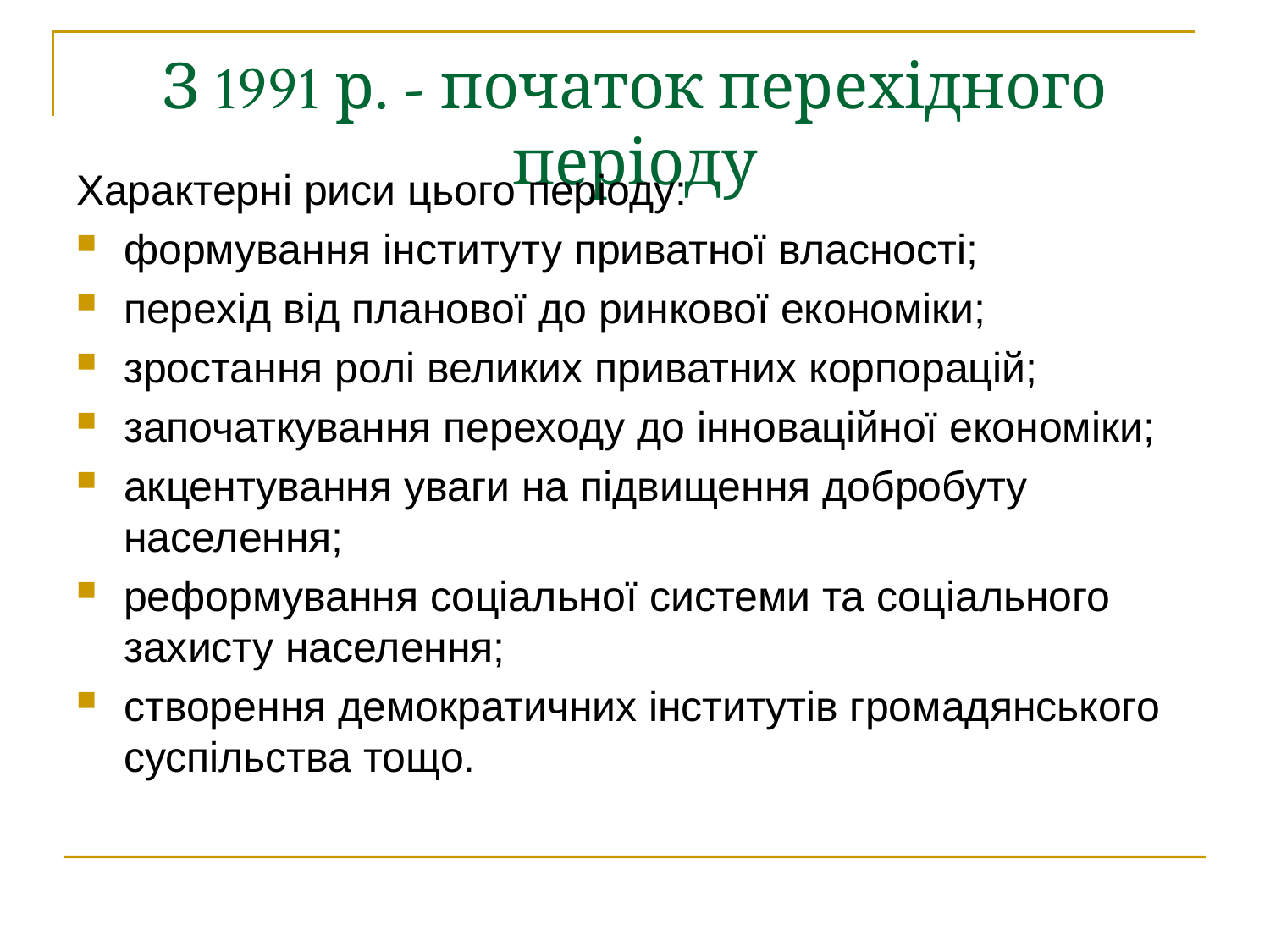

# З 1991 р. - початок перехідного періоду
Характерні риси цього періоду:
формування інституту приватної власності;
перехід від планової до ринкової економіки;
зростання ролі великих приватних корпорацій;
започаткування переходу до інноваційної економіки;
акцентування уваги на підвищення добробуту населення;
реформування соціальної системи та соціального захисту населення;
створення демократичних інститутів громадянського суспільства тощо.